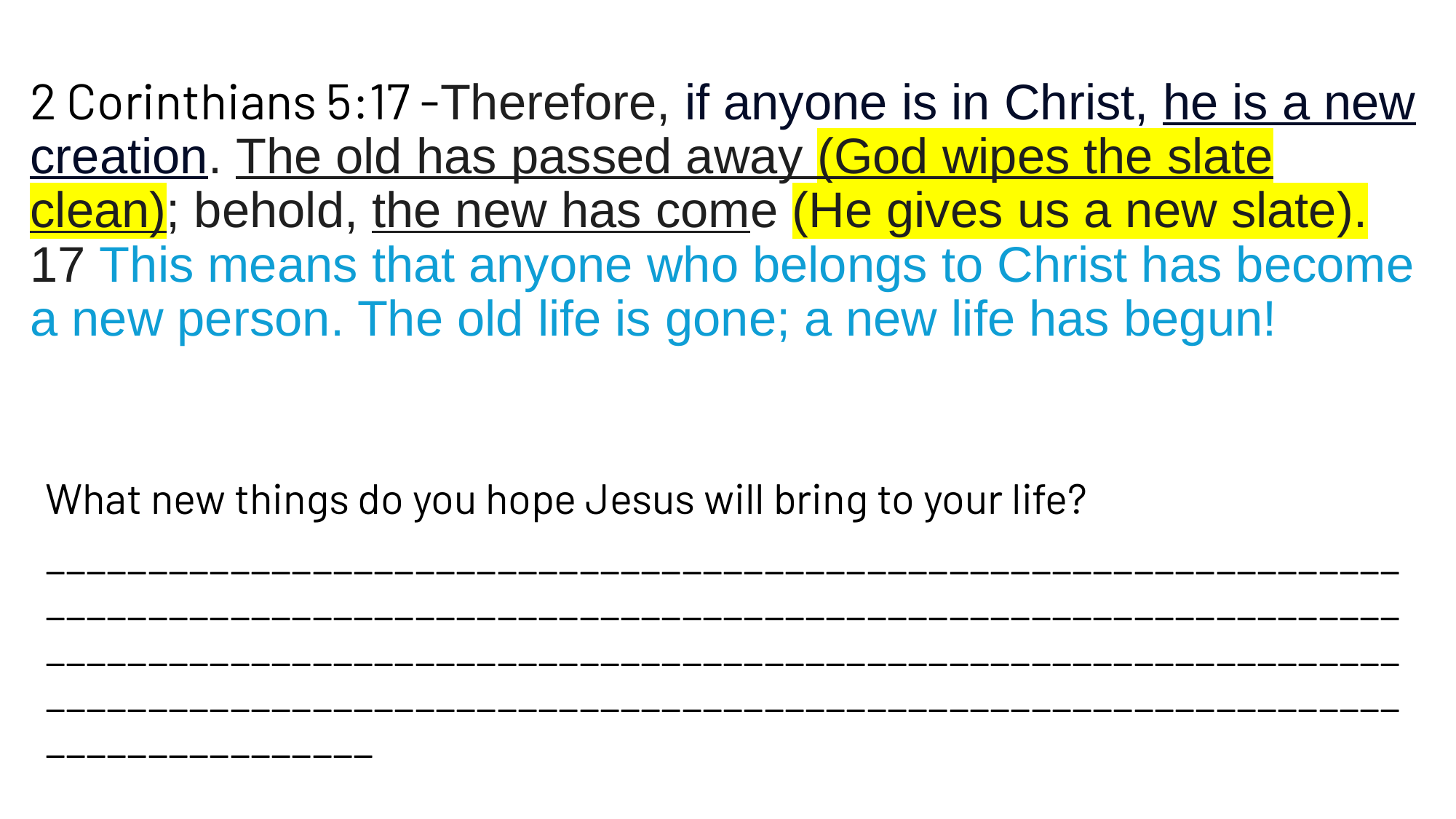

# 2 Corinthians 5:17 -Therefore, if anyone is in Christ, he is a new creation. The old has passed away (God wipes the slate clean); behold, the new has come (He gives us a new slate). 17 This means that anyone who belongs to Christ has become a new person. The old life is gone; a new life has begun!
What new things do you hope Jesus will bring to your life?
________________________________________________________________________________________________________________________________________________________________________________________________________________________________________________________________________________________